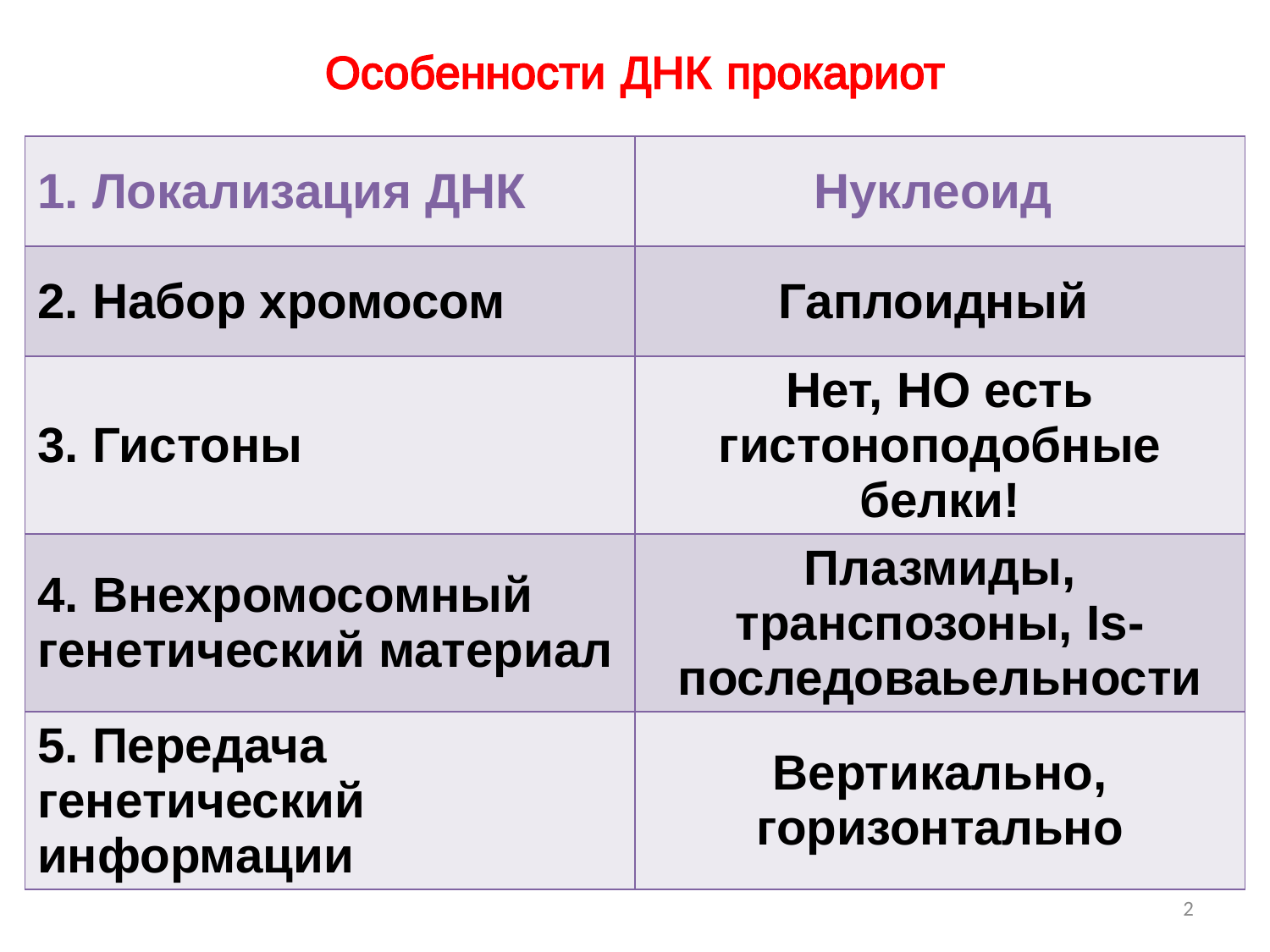

# Особенности ДНК прокариот
| 1. Локализация ДНК | Нуклеоид |
| --- | --- |
| 2. Набор хромосом | Гаплоидный |
| 3. Гистоны | Нет, НО есть гистоноподобные белки! |
| 4. Внехромосомный генетический материал | Плазмиды, транспозоны, Is-последоваьельности |
| 5. Передача генетический информации | Вертикально, горизонтально |
2